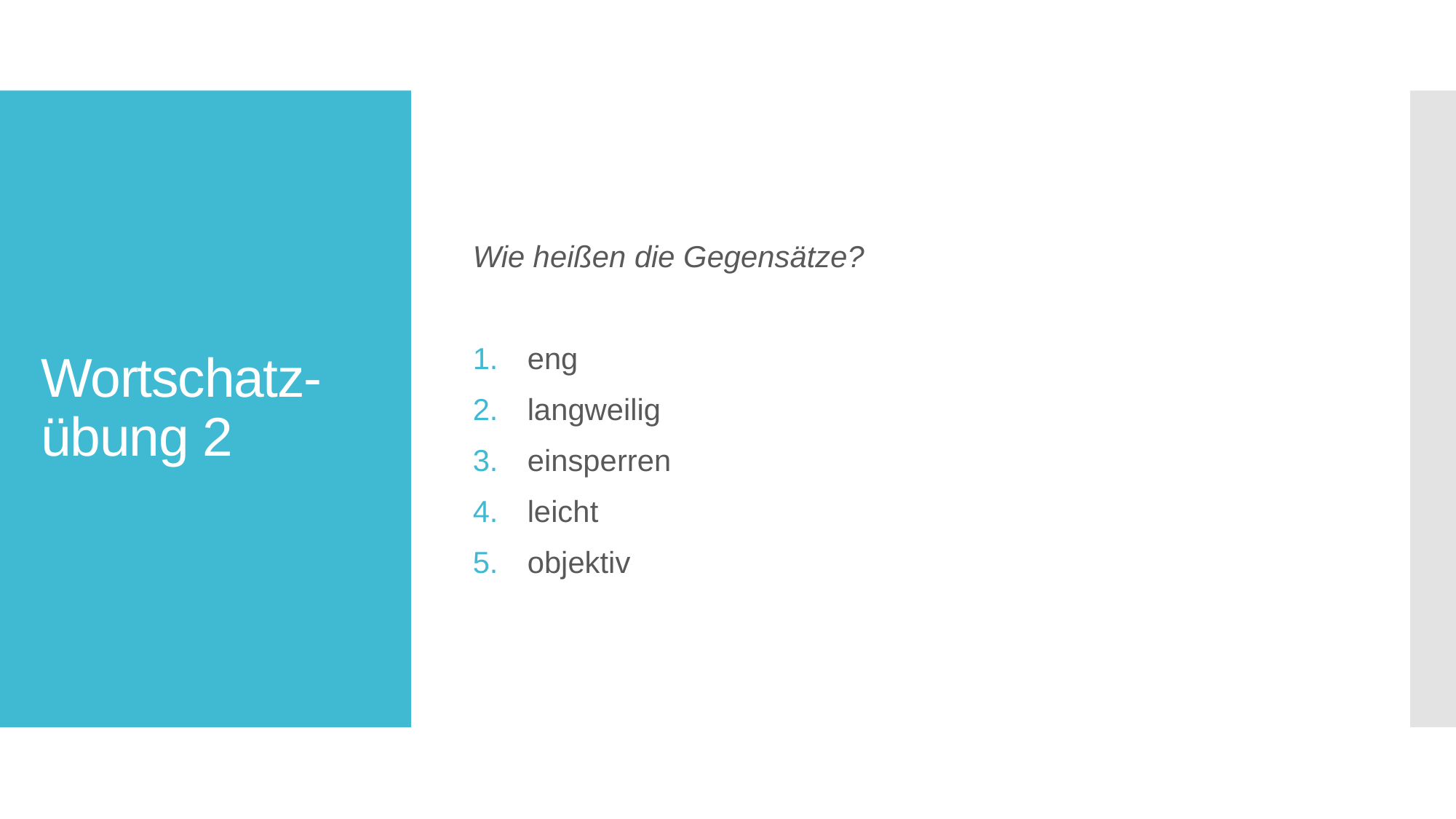

Wie heißen die Gegensätze?

eng
langweilig
einsperren
leicht
objektiv

# Wortschatz-übung 2